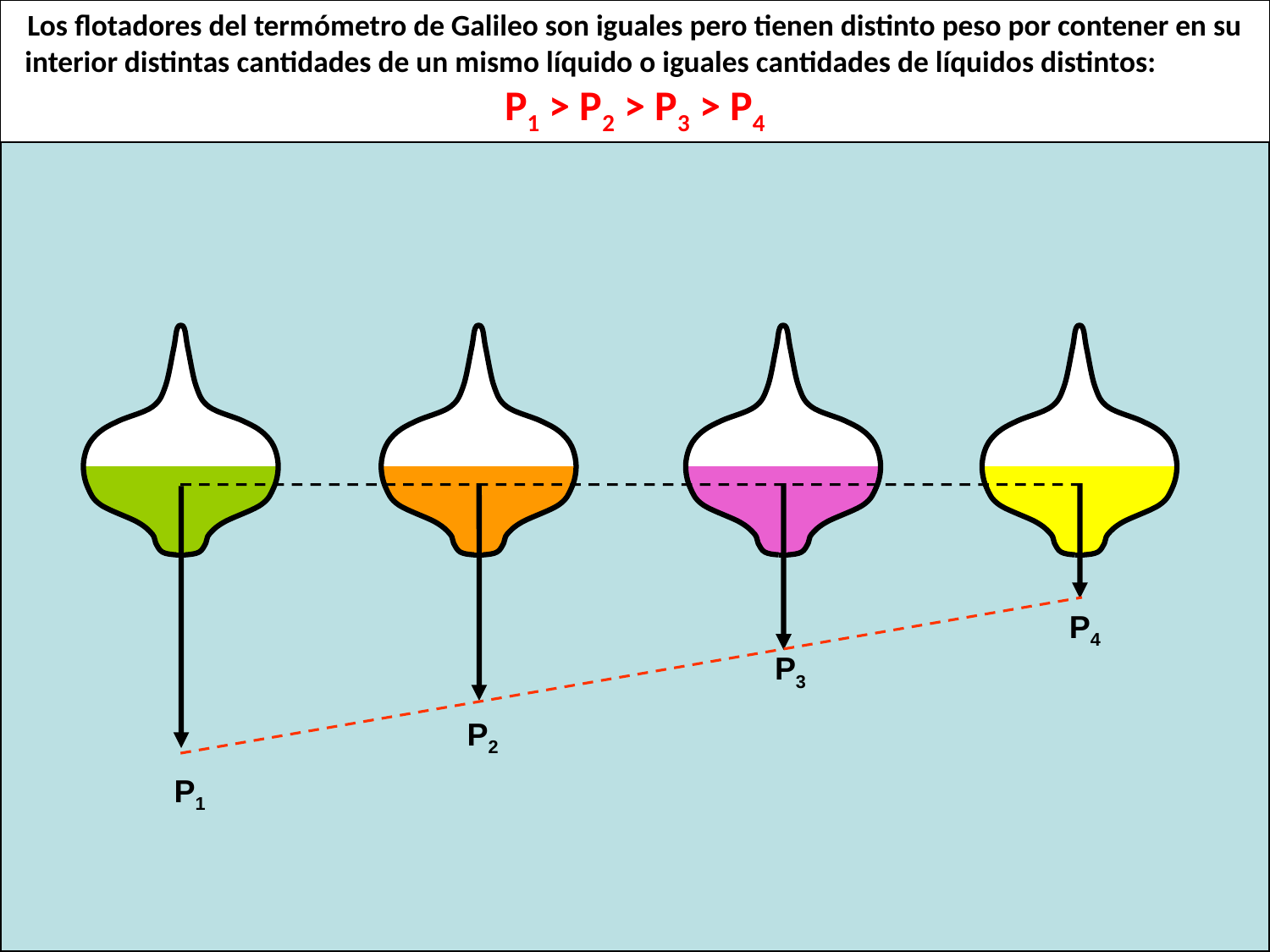

Los flotadores del termómetro de Galileo son iguales pero tienen distinto peso por contener en su interior distintas cantidades de un mismo líquido o iguales cantidades de líquidos distintos:              P1 > P2 > P3 > P4

P2

P3

P4

P1